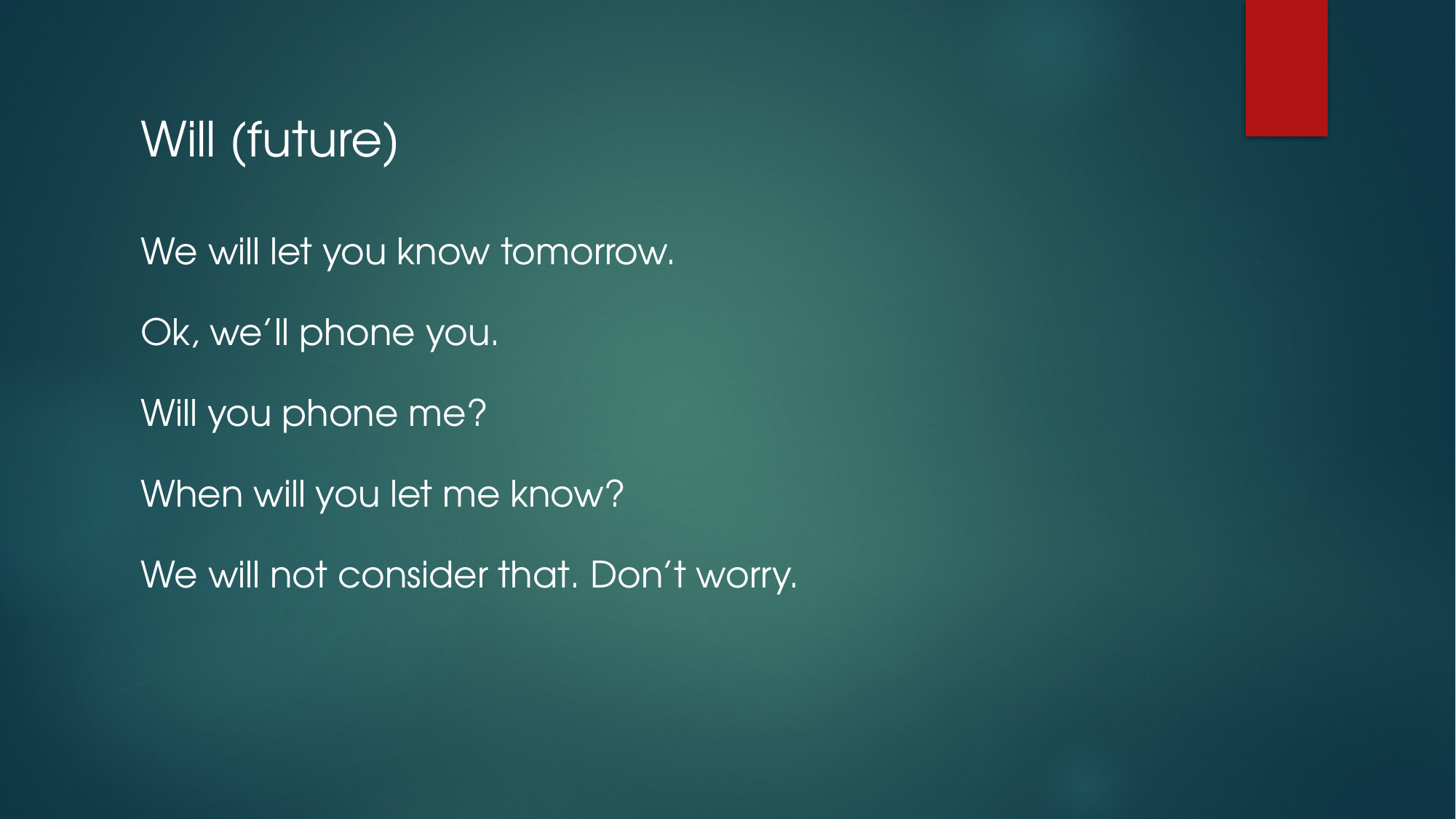

Will (future)
We will let you know tomorrow.
Ok, we’ll phone you.
Will you phone me?
When will you let me know?
We will not consider that. Don’t worry.